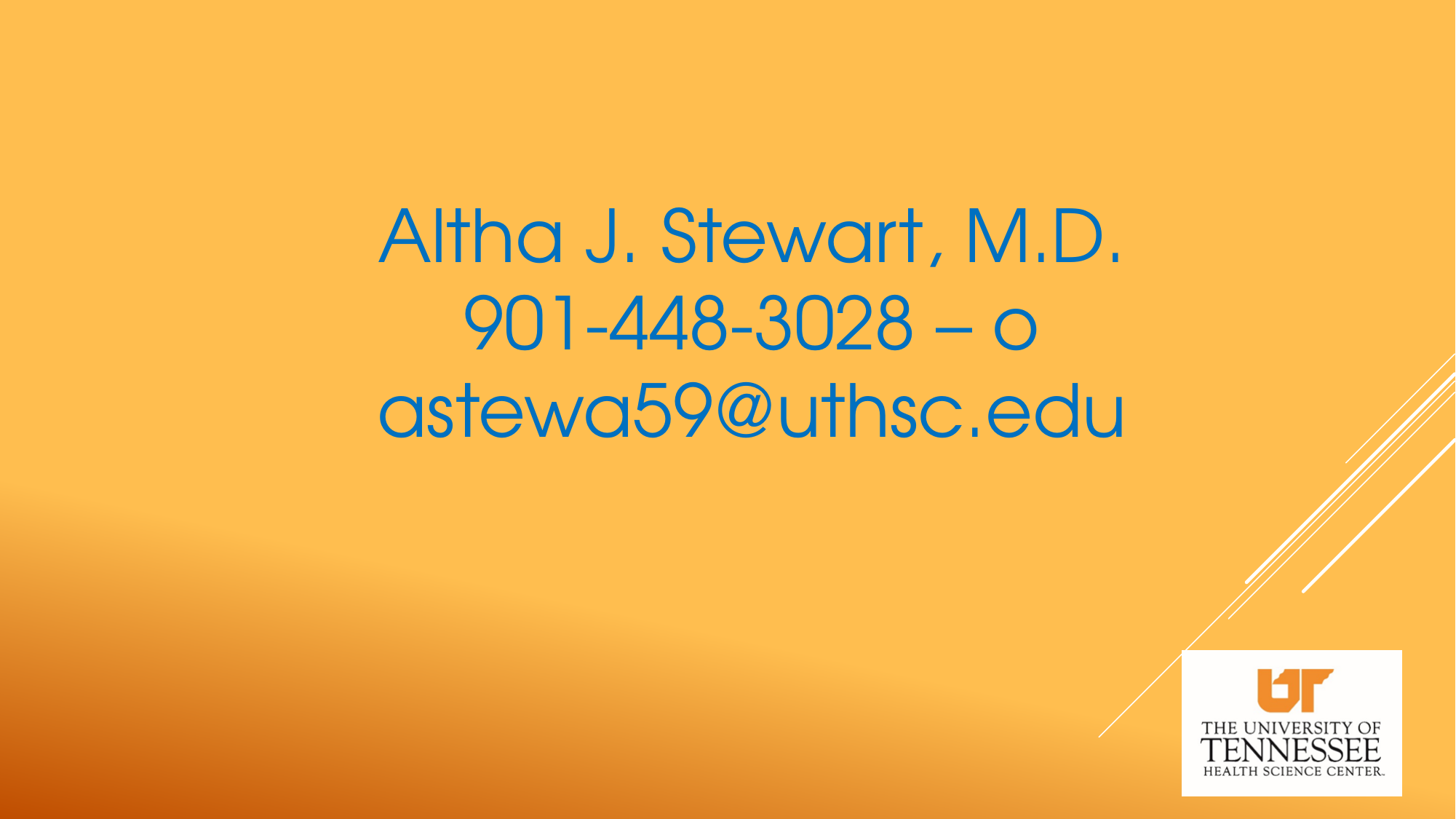

Altha J. Stewart, M.D.
901-448-3028 – o
astewa59@uthsc.edu